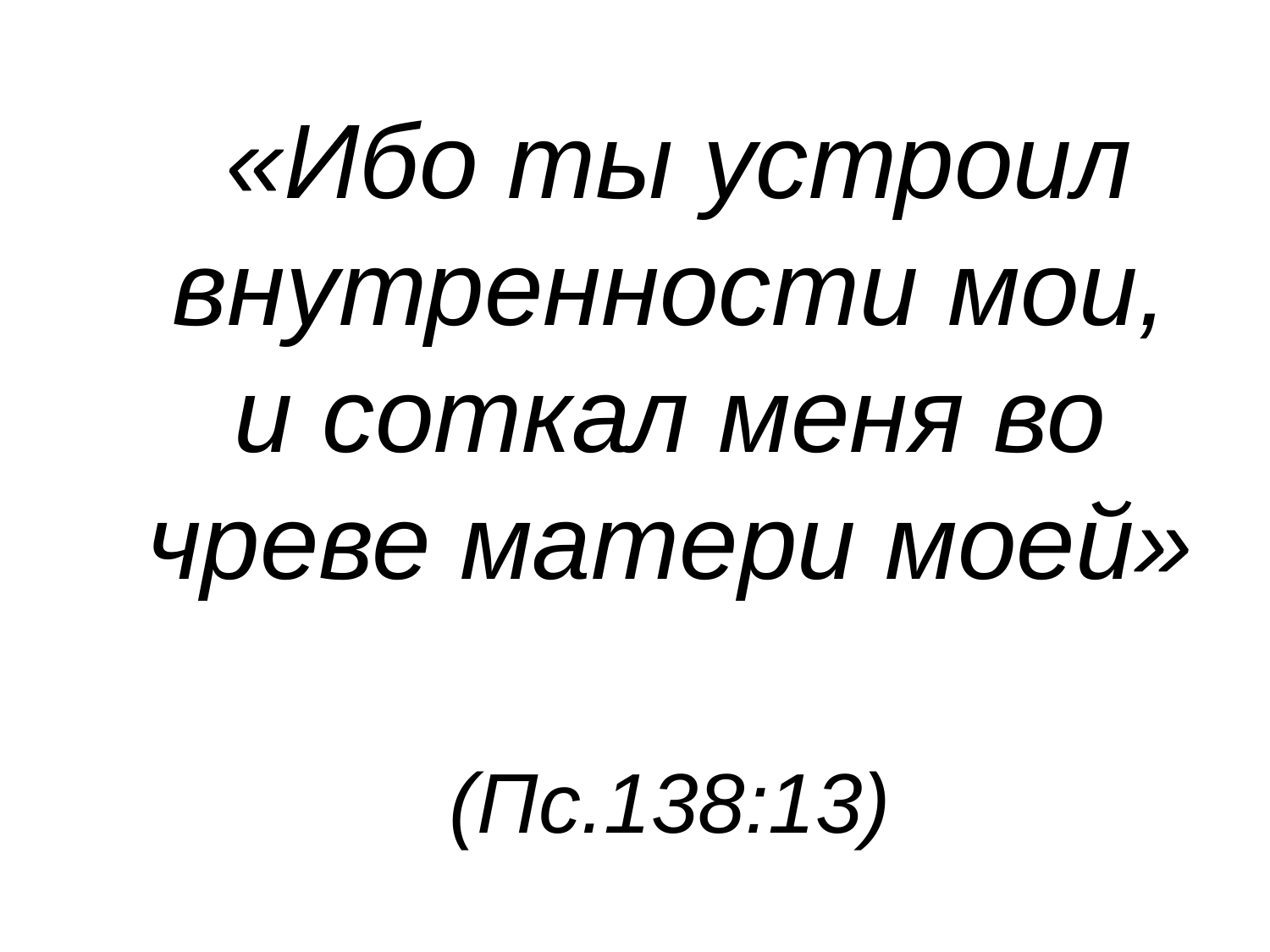

«Ибо ты устроил внутренности мои, и соткал меня во чреве матери моей»
                         (Пс.138:13)